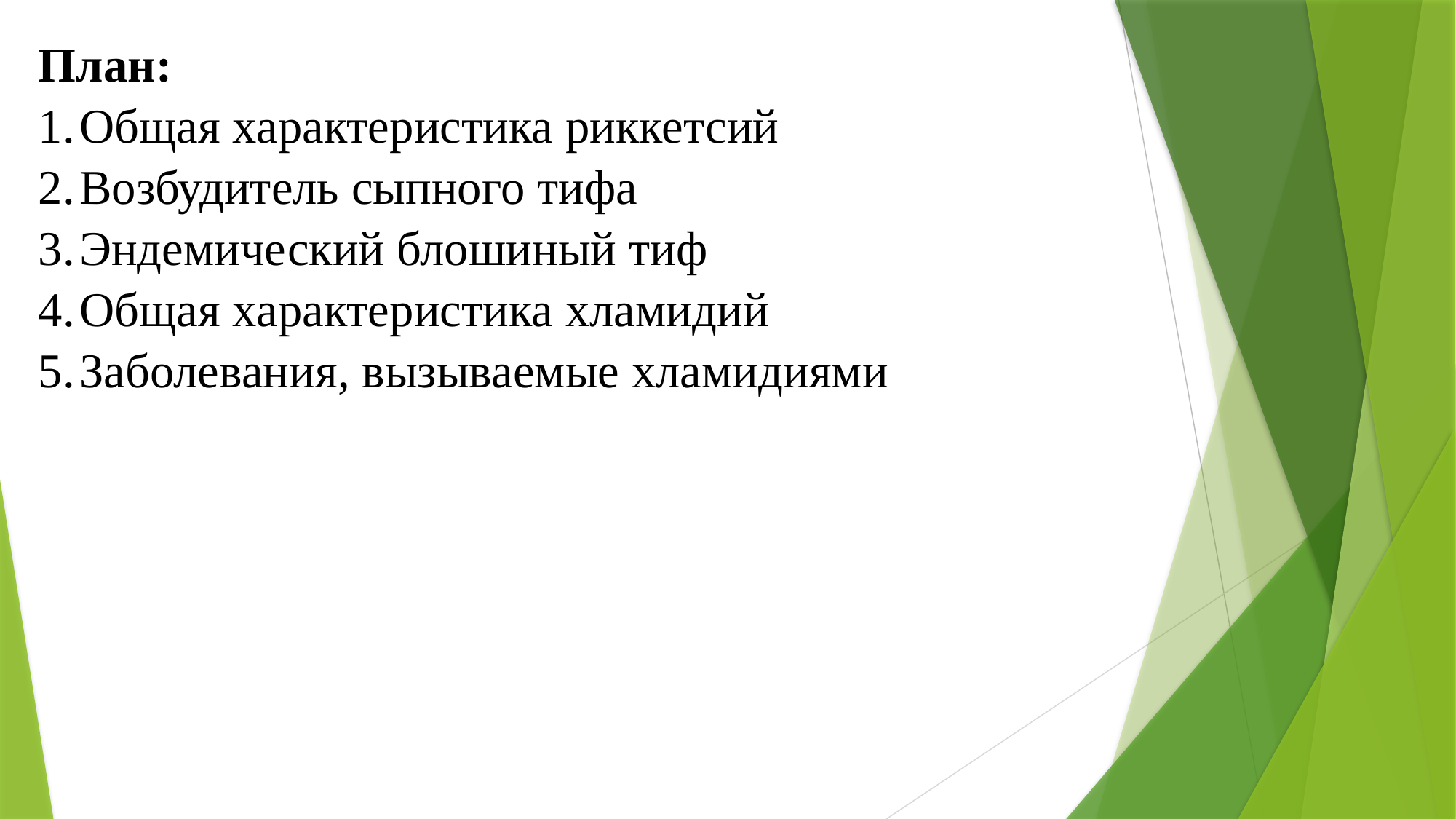

План:
Общая характеристика риккетсий
Возбудитель сыпного тифа
Эндемический блошиный тиф
Общая характеристика хламидий
Заболевания, вызываемые хламидиями